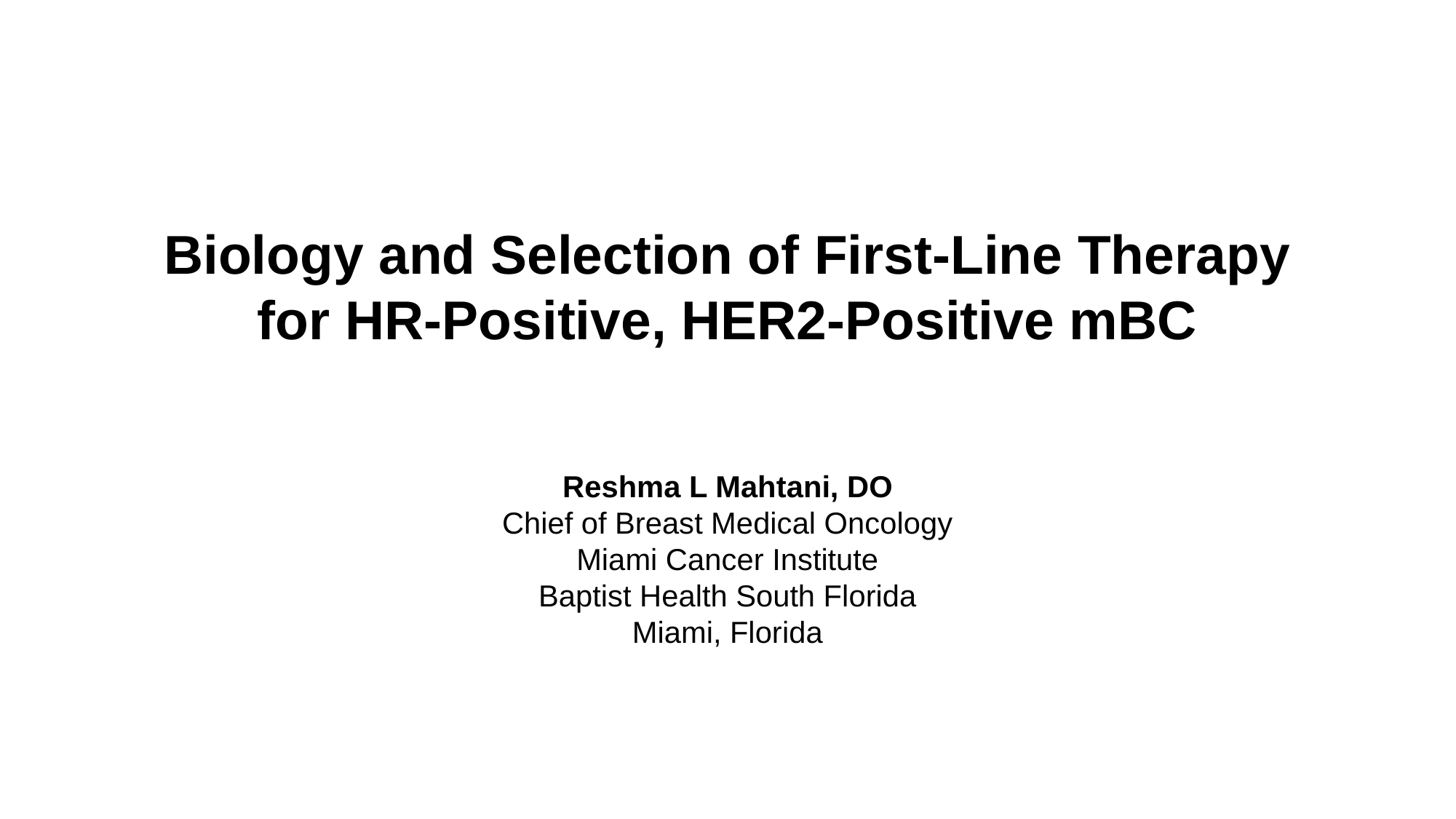

Biology and Selection of First-Line Therapy for HR-Positive, HER2-Positive mBC
Reshma L Mahtani, DO
Chief of Breast Medical Oncology
Miami Cancer Institute
Baptist Health South Florida
Miami, Florida